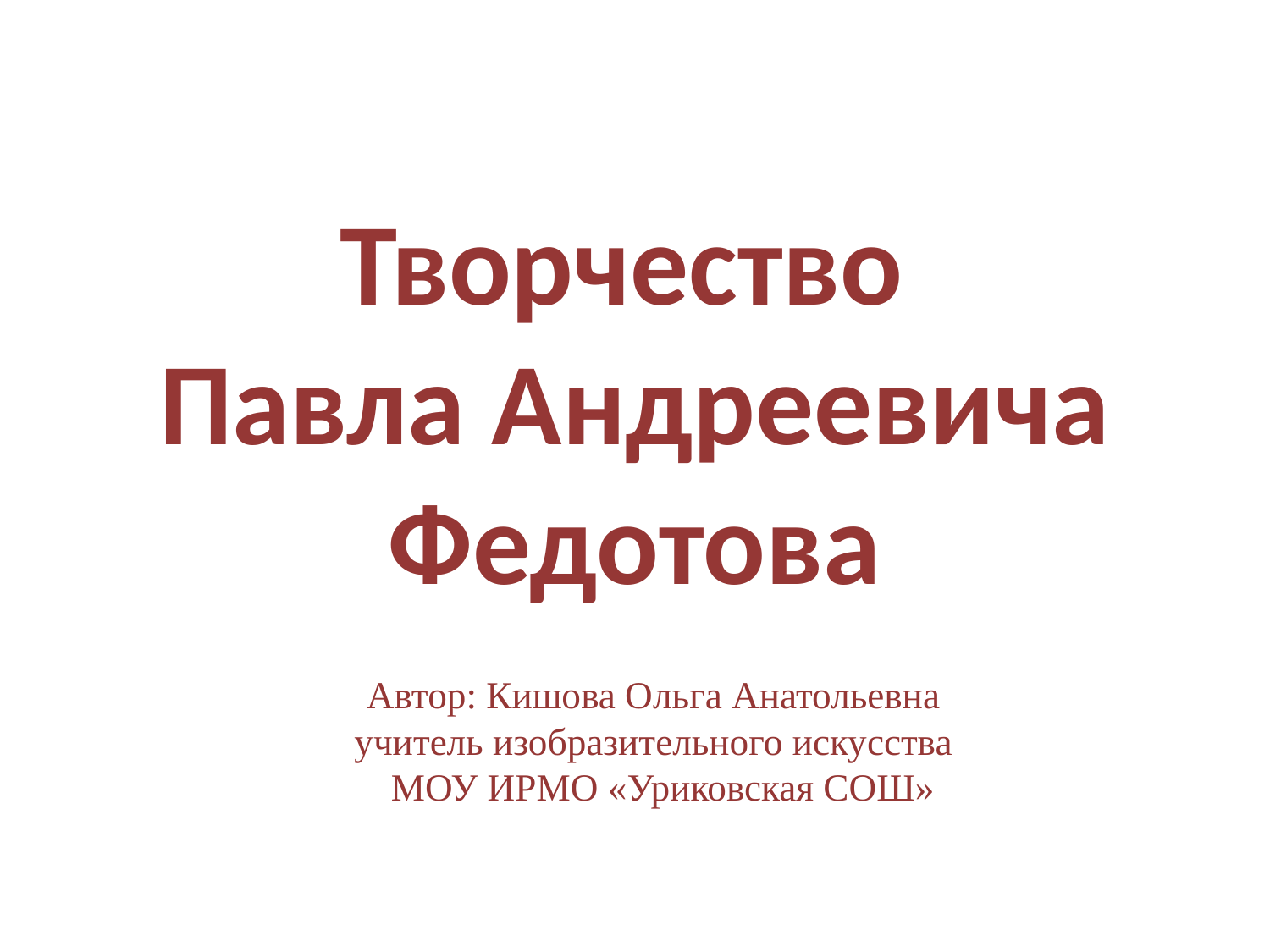

# Творчество Павла Андреевича Федотова
Автор: Кишова Ольга Анатольевна
учитель изобразительного искусства
МОУ ИРМО «Уриковская СОШ»